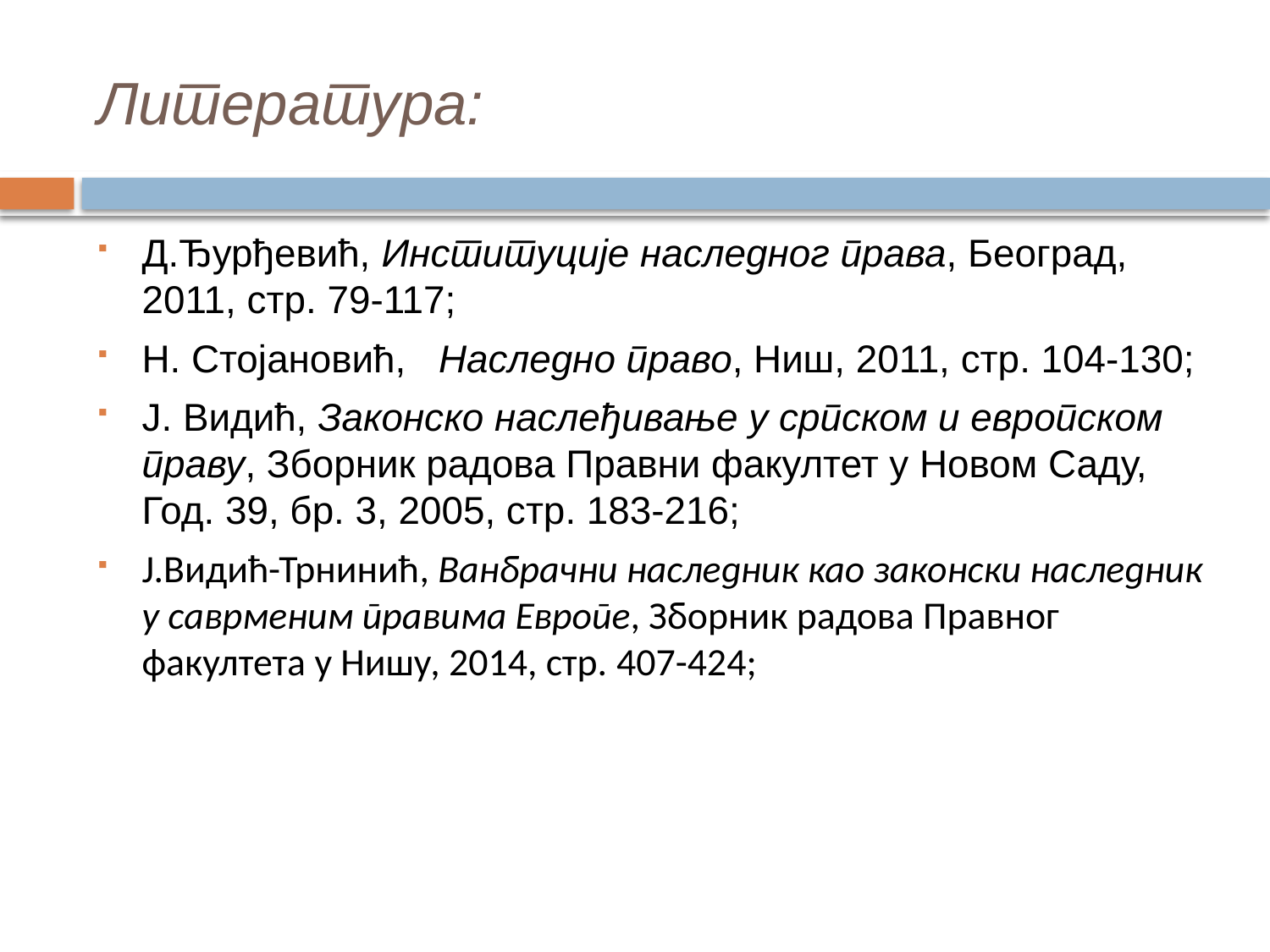

# Литература:
Д.Ђурђевић, Институције наследног права, Београд, 2011, стр. 79-117;
Н. Стојановић,   Наследно право, Ниш, 2011, стр. 104-130;
Ј. Видић, Законско наслеђивање у српском и европском праву, Зборник радова Правни факултет у Новом Саду, Год. 39, бр. 3, 2005, стр. 183-216;
Ј.Видић-Трнинић, Ванбрачни наследник као законски наследник у саврменим правима Европе, Зборник радова Правног факултета у Нишу, 2014, стр. 407-424;